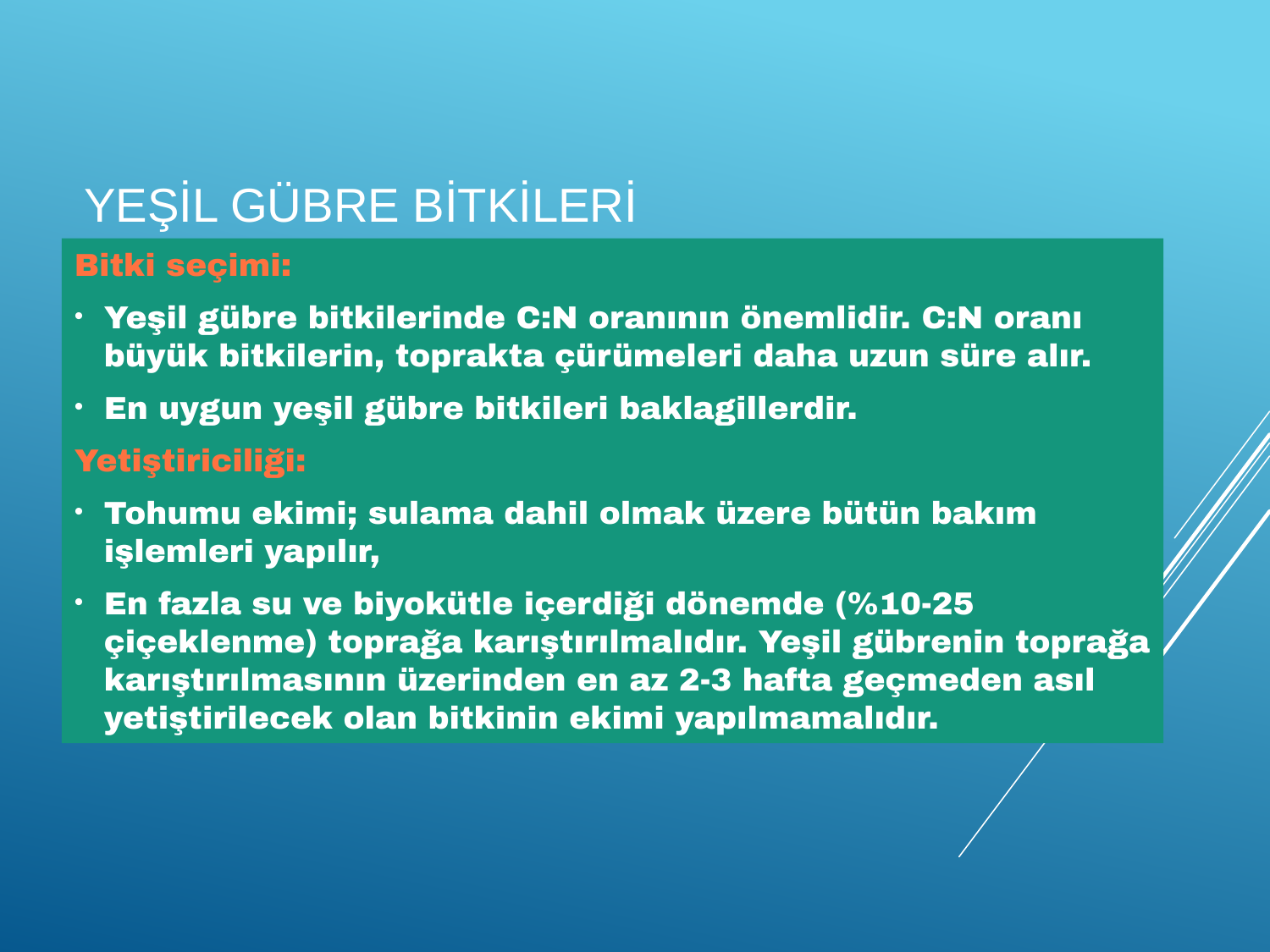

# yeşİl gübre bİtkİlerİ
Bitki seçimi:
Yeşil gübre bitkilerinde C:N oranının önemlidir. C:N oranı büyük bitkilerin, toprakta çürümeleri daha uzun süre alır.
En uygun yeşil gübre bitkileri baklagillerdir.
Yetiştiriciliği:
Tohumu ekimi; sulama dahil olmak üzere bütün bakım işlemleri yapılır,
En fazla su ve biyokütle içerdiği dönemde (%10-25 çiçeklenme) toprağa karıştırılmalıdır. Yeşil gübrenin toprağa karıştırılmasının üzerinden en az 2-3 hafta geçmeden asıl yetiştirilecek olan bitkinin ekimi yapılmamalıdır.